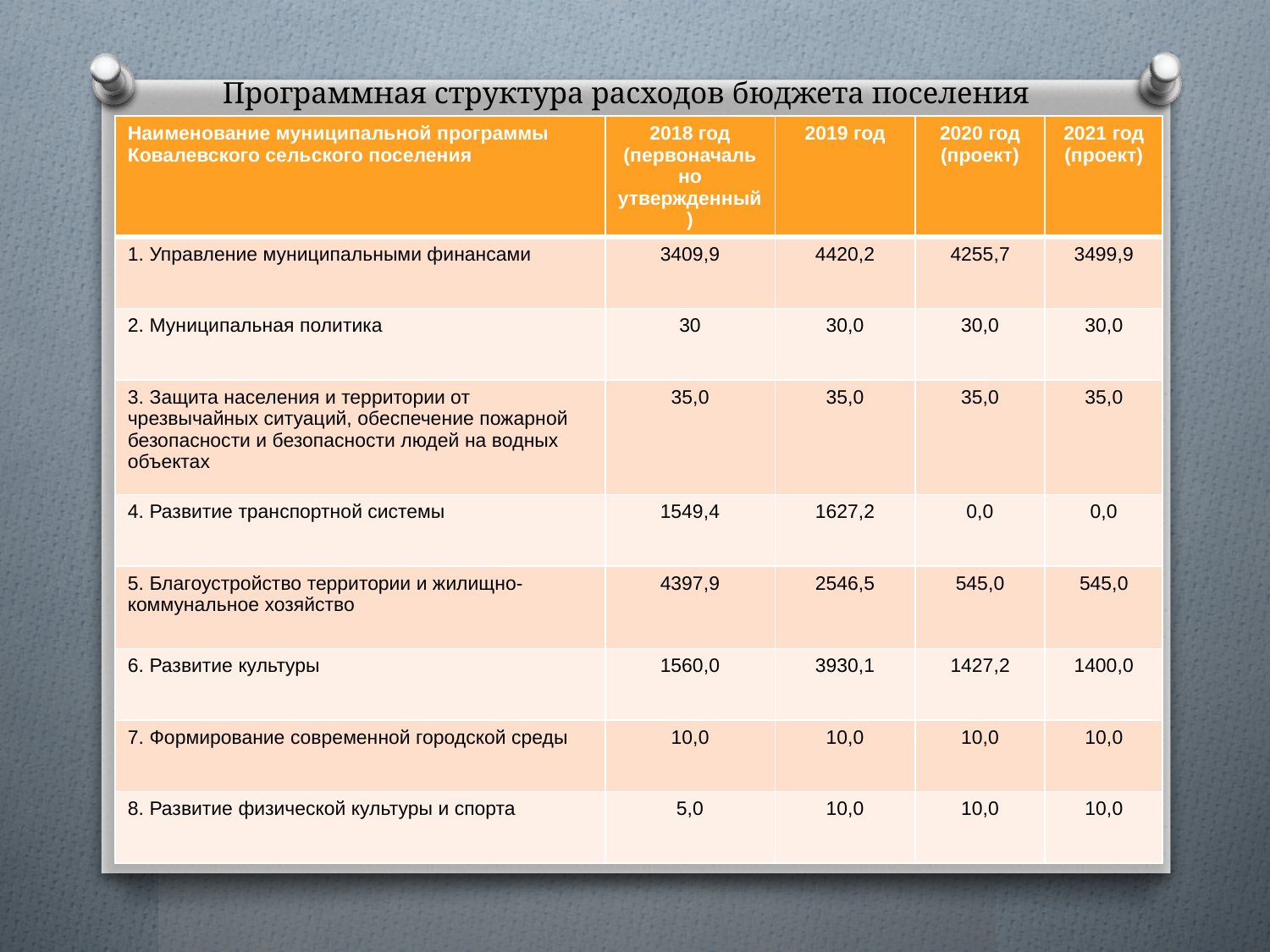

# Программная структура расходов бюджета поселения
| Наименование муниципальной программы Ковалевского сельского поселения | 2018 год (первоначально утвержденный) | 2019 год | 2020 год (проект) | 2021 год (проект) |
| --- | --- | --- | --- | --- |
| 1. Управление муниципальными финансами | 3409,9 | 4420,2 | 4255,7 | 3499,9 |
| 2. Муниципальная политика | 30 | 30,0 | 30,0 | 30,0 |
| 3. Защита населения и территории от чрезвычайных ситуаций, обеспечение пожарной безопасности и безопасности людей на водных объектах | 35,0 | 35,0 | 35,0 | 35,0 |
| 4. Развитие транспортной системы | 1549,4 | 1627,2 | 0,0 | 0,0 |
| 5. Благоустройство территории и жилищно-коммунальное хозяйство | 4397,9 | 2546,5 | 545,0 | 545,0 |
| 6. Развитие культуры | 1560,0 | 3930,1 | 1427,2 | 1400,0 |
| 7. Формирование современной городской среды | 10,0 | 10,0 | 10,0 | 10,0 |
| 8. Развитие физической культуры и спорта | 5,0 | 10,0 | 10,0 | 10,0 |